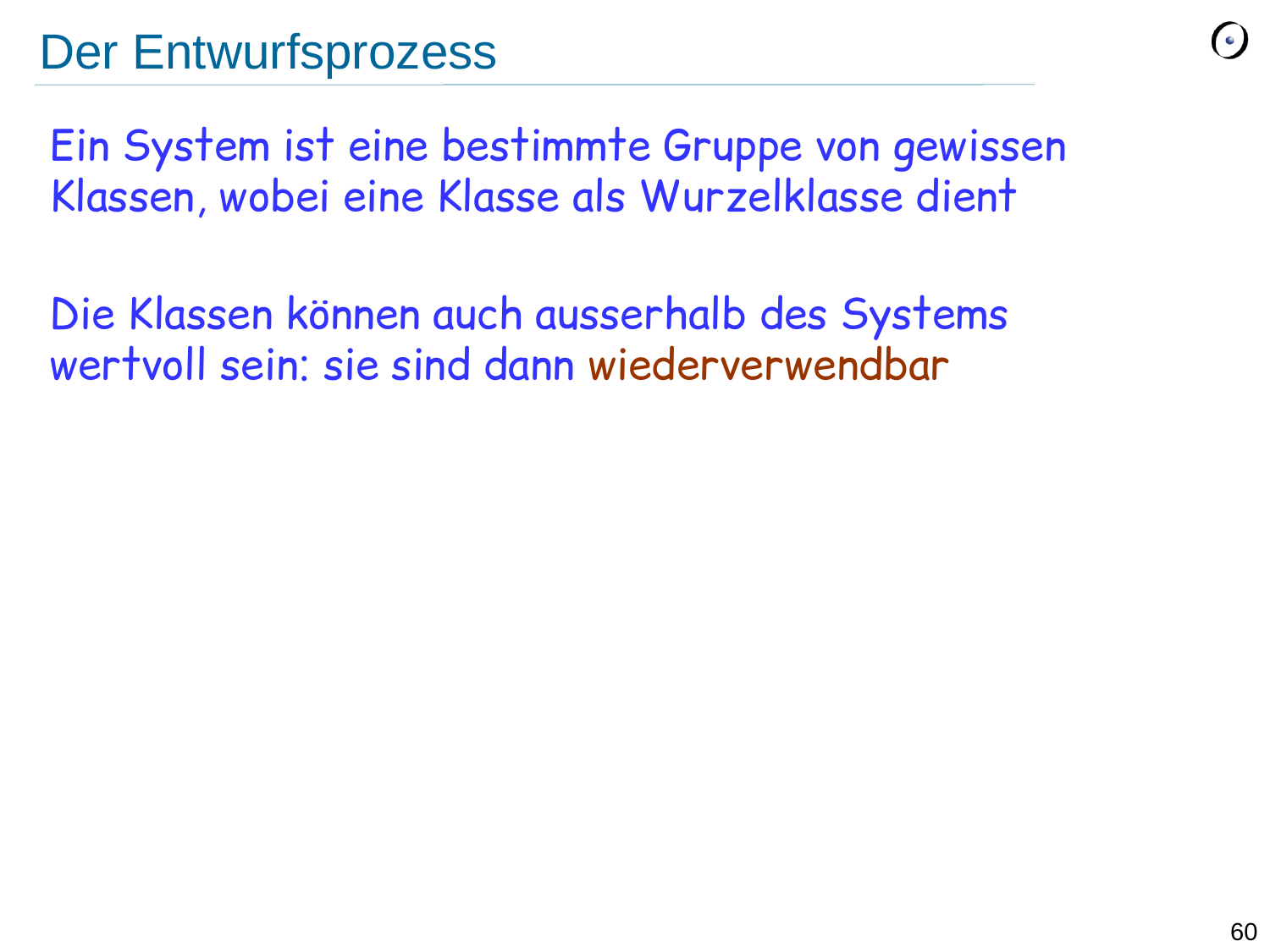

# Der Entwurfsprozess
Ein System ist eine bestimmte Gruppe von gewissen Klassen, wobei eine Klasse als Wurzelklasse dient

Die Klassen können auch ausserhalb des Systems wertvoll sein: sie sind dann wiederverwendbar